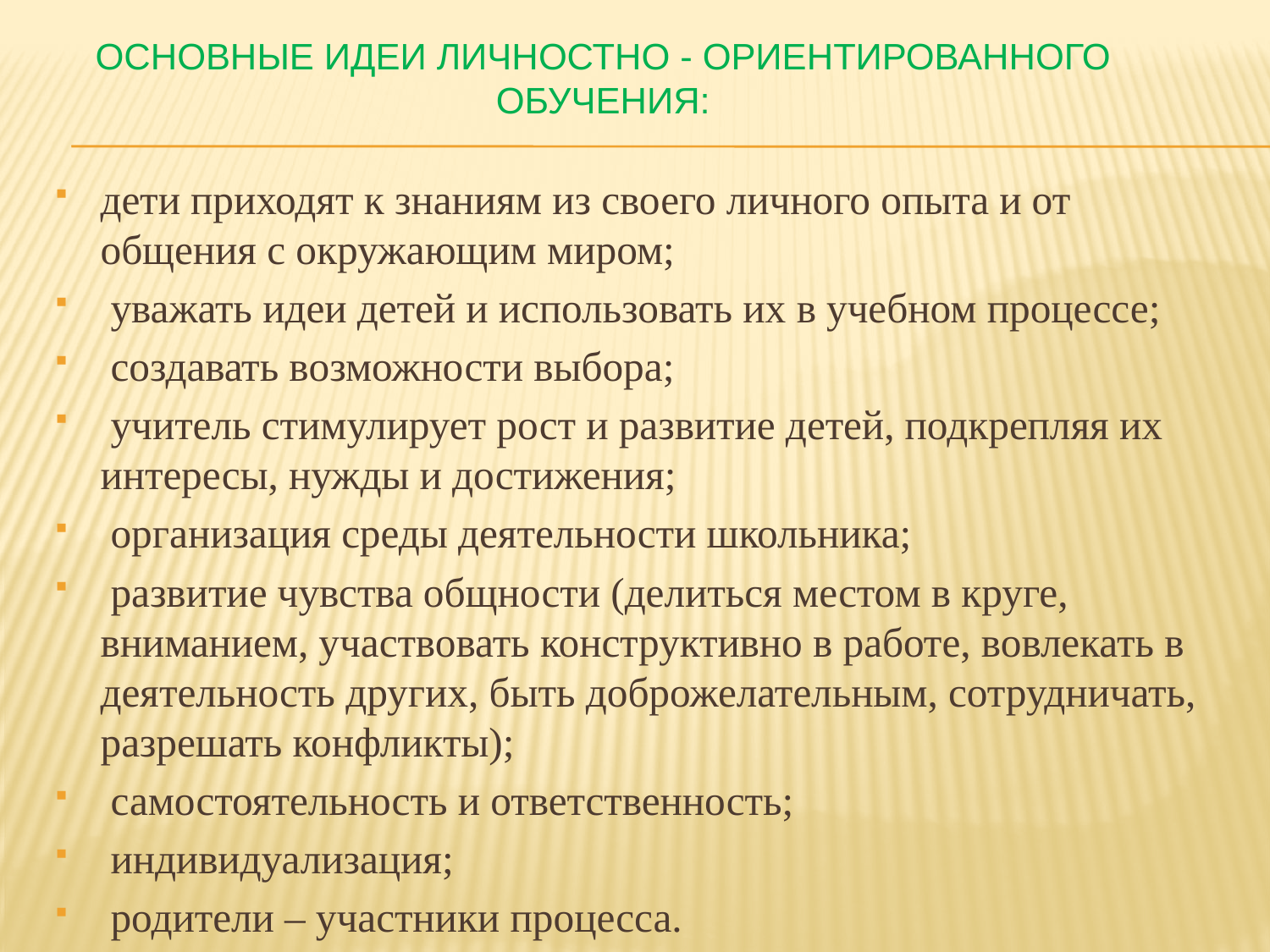

# Основные идеи личностно - ориентированного обучения:
дети приходят к знаниям из своего личного опыта и от общения с окружающим миром;
 уважать идеи детей и использовать их в учебном процессе;
 создавать возможности выбора;
 учитель стимулирует рост и развитие детей, подкрепляя их интересы, нужды и достижения;
 организация среды деятельности школьника;
 развитие чувства общности (делиться местом в круге, вниманием, участвовать конструктивно в работе, вовлекать в деятельность других, быть доброжелательным, сотрудничать, разрешать конфликты);
 самостоятельность и ответственность;
 индивидуализация;
 родители – участники процесса.